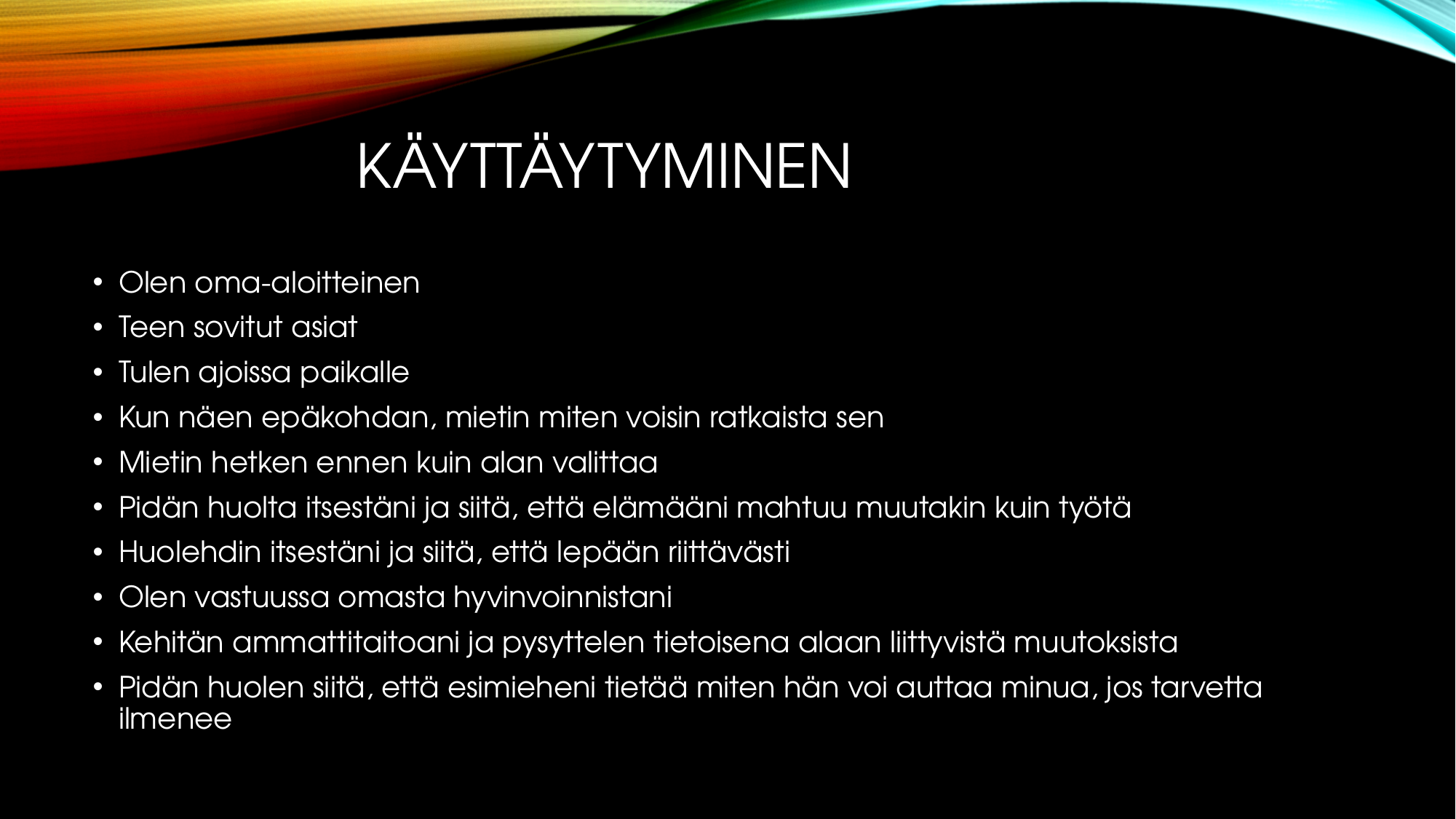

# käyttäytyminen
Olen oma-aloitteinen
Teen sovitut asiat
Tulen ajoissa paikalle
Kun näen epäkohdan, mietin miten voisin ratkaista sen
Mietin hetken ennen kuin alan valittaa
Pidän huolta itsestäni ja siitä, että elämääni mahtuu muutakin kuin työtä
Huolehdin itsestäni ja siitä, että lepään riittävästi
Olen vastuussa omasta hyvinvoinnistani
Kehitän ammattitaitoani ja pysyttelen tietoisena alaan liittyvistä muutoksista
Pidän huolen siitä, että esimieheni tietää miten hän voi auttaa minua, jos tarvetta ilmenee​